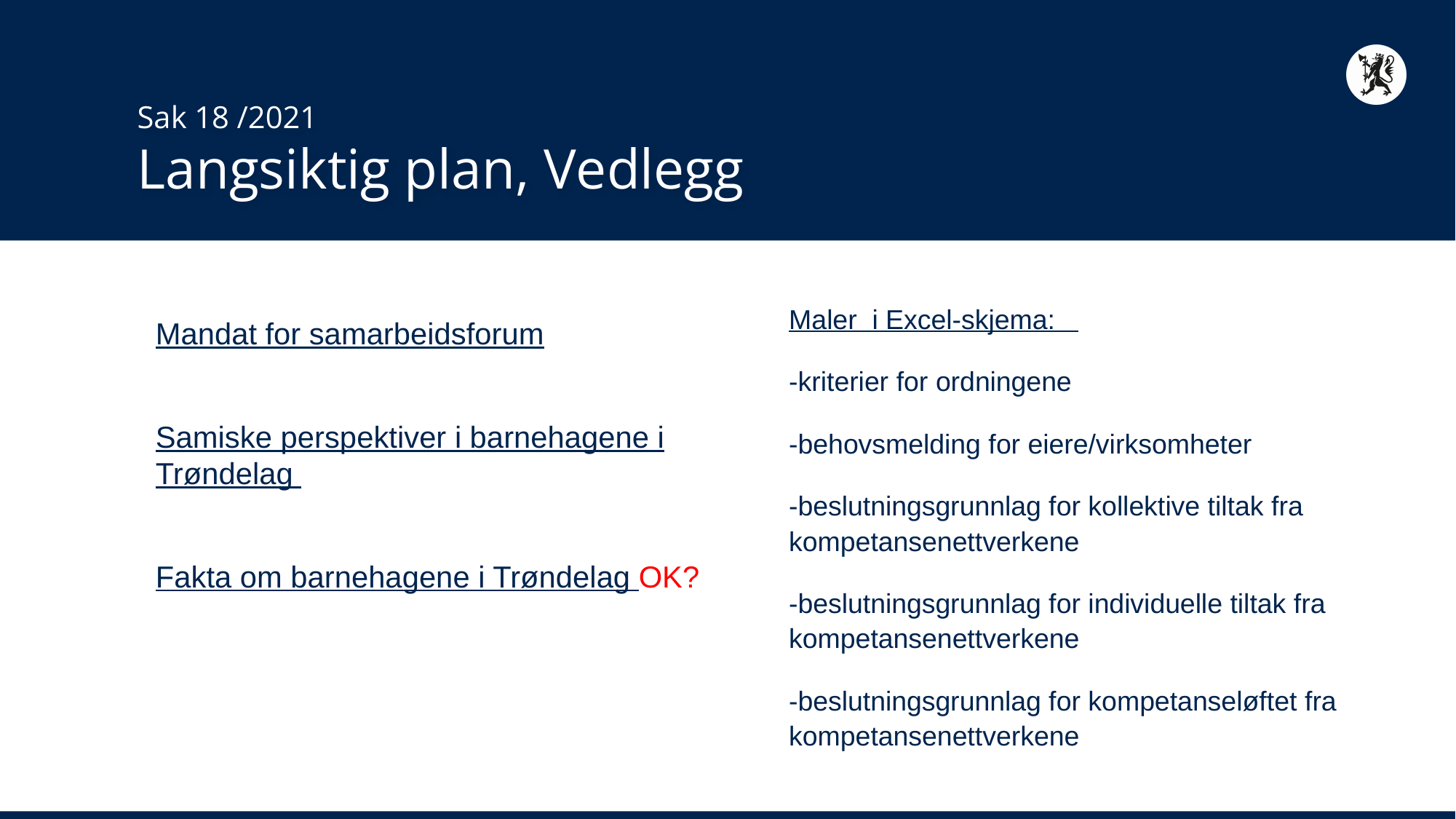

# Sak 18 /2021 Langsiktig plan, Vedlegg
Maler  i Excel-skjema:
-kriterier for ordningene
-behovsmelding for eiere/virksomheter
-beslutningsgrunnlag for kollektive tiltak fra kompetansenettverkene
-beslutningsgrunnlag for individuelle tiltak fra kompetansenettverkene
-beslutningsgrunnlag for kompetanseløftet fra kompetansenettverkene

Mandat for samarbeidsforum

Samiske perspektiver i barnehagene i Trøndelag

Fakta om barnehagene i Trøndelag OK?